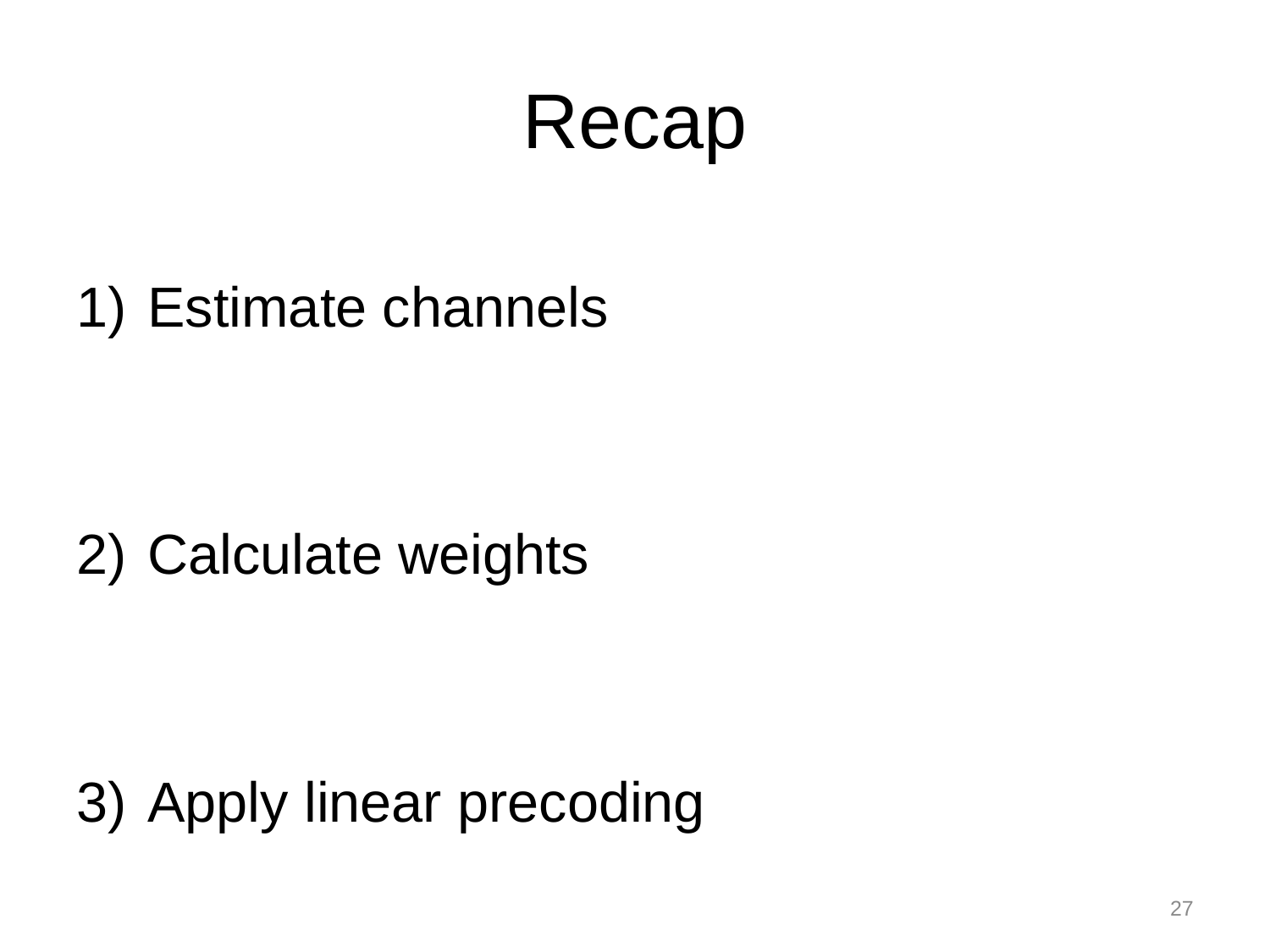

# Recap
Estimate channels

Calculate weights

Apply linear precoding

27